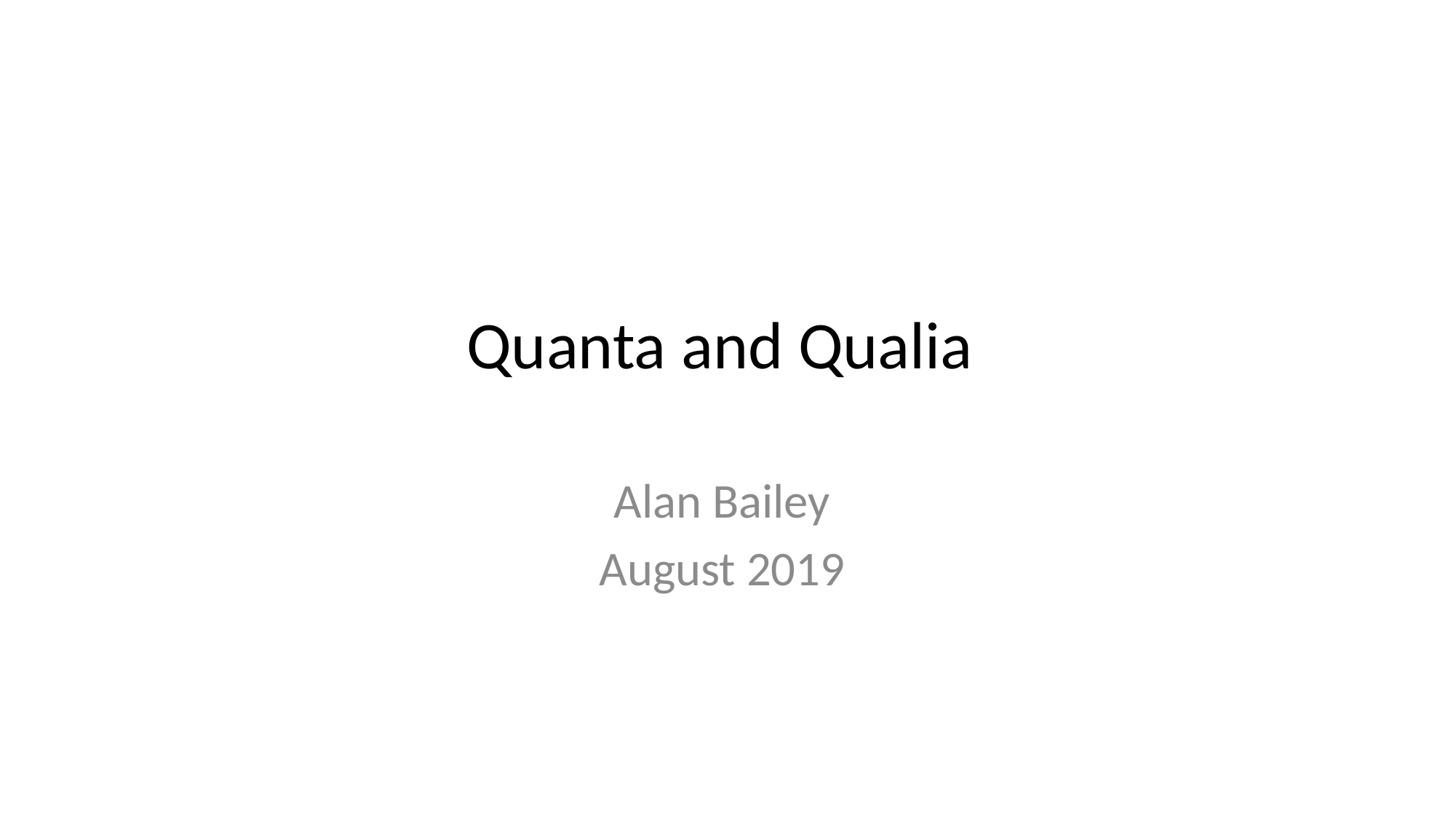

# Quanta and Qualia
Alan Bailey
August 2019